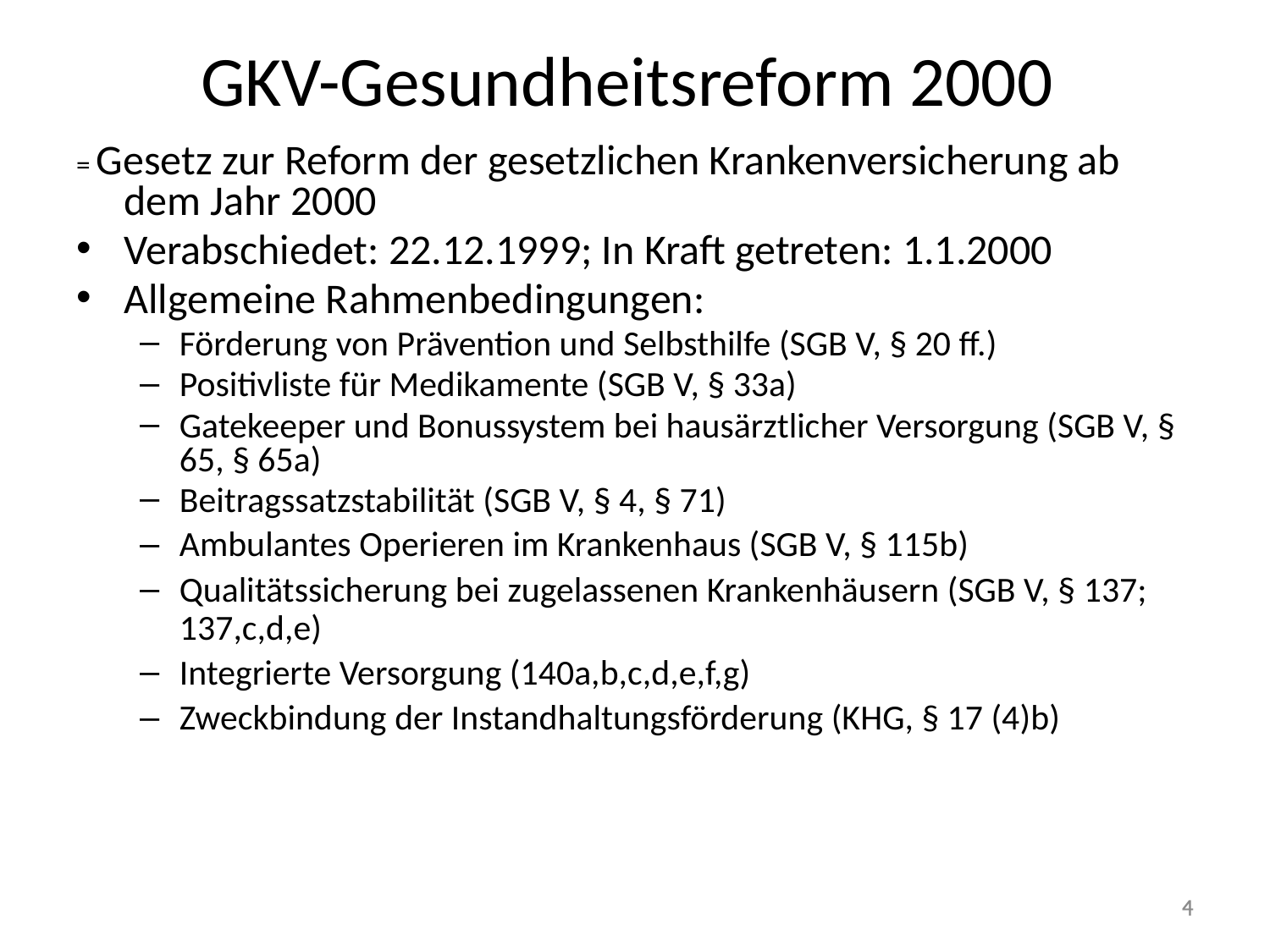

# GKV-Gesundheitsreform 2000
= Gesetz zur Reform der gesetzlichen Krankenversicherung ab dem Jahr 2000
Verabschiedet: 22.12.1999; In Kraft getreten: 1.1.2000
Allgemeine Rahmenbedingungen:
Förderung von Prävention und Selbsthilfe (SGB V, § 20 ff.)
Positivliste für Medikamente (SGB V, § 33a)
Gatekeeper und Bonussystem bei hausärztlicher Versorgung (SGB V, § 65, § 65a)
Beitragssatzstabilität (SGB V, § 4, § 71)
Ambulantes Operieren im Krankenhaus (SGB V, § 115b)
Qualitätssicherung bei zugelassenen Krankenhäusern (SGB V, § 137; 137,c,d,e)
Integrierte Versorgung (140a,b,c,d,e,f,g)
Zweckbindung der Instandhaltungsförderung (KHG, § 17 (4)b)

4